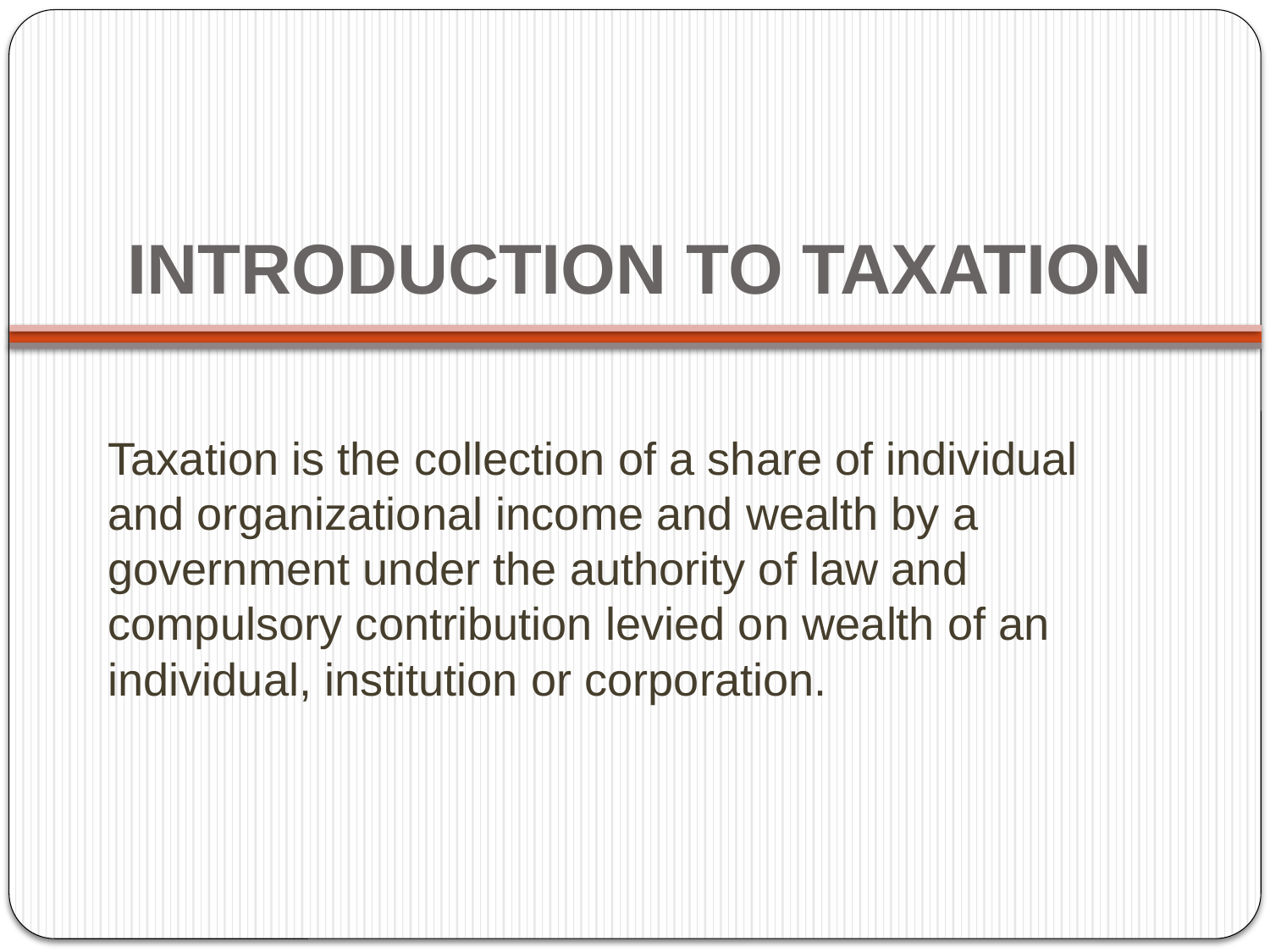

# INTRODUCTION TO TAXATION
Taxation is the collection of a share of individual and organizational income and wealth by a government under the authority of law and compulsory contribution levied on wealth of an individual, institution or corporation.